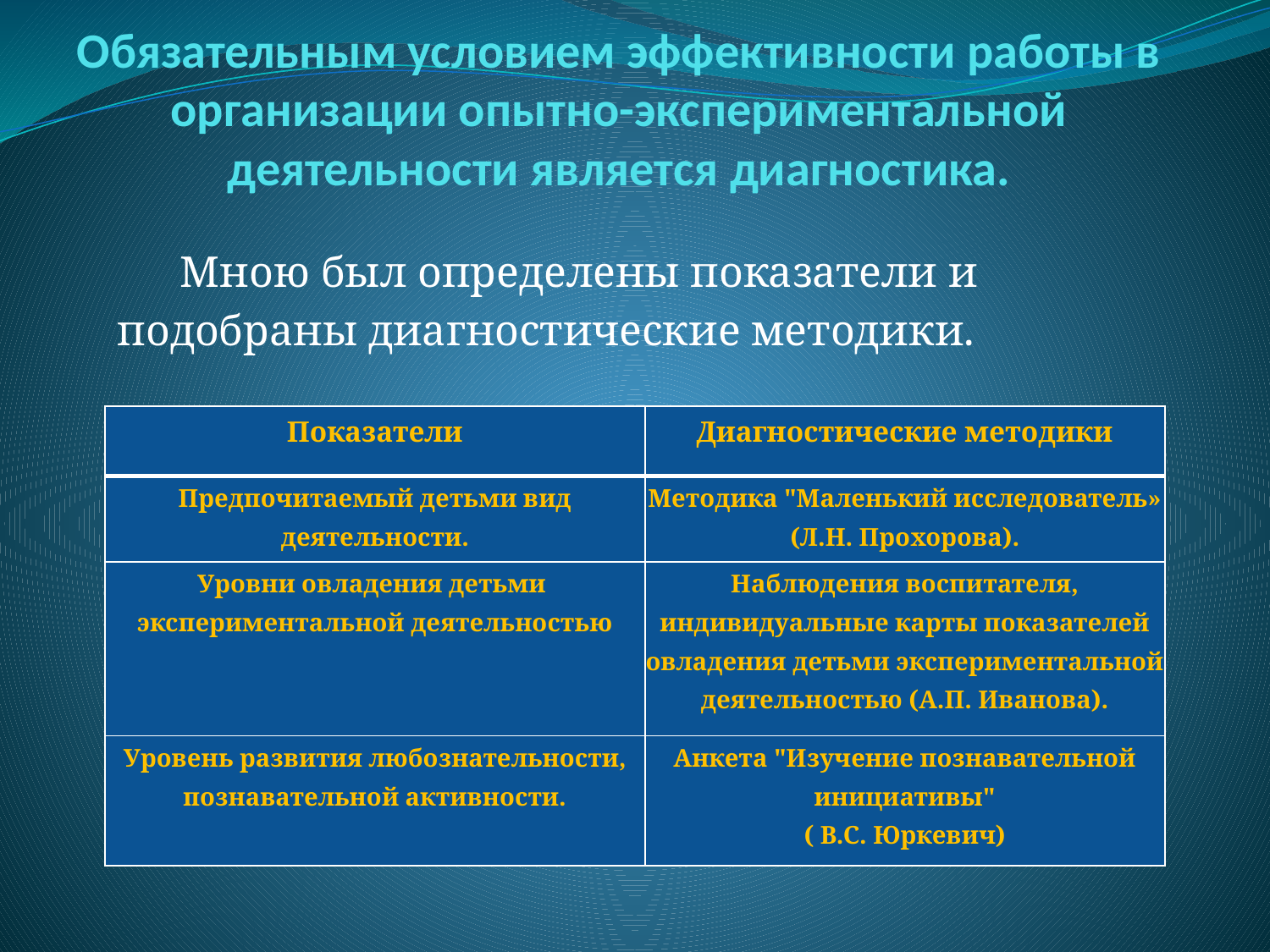

# Обязательным условием эффективности работы в организации опытно-экспериментальной деятельности является диагностика.
Мною был определены показатели и подобраны диагностические методики.

| Показатели | Диагностические методики |
| --- | --- |
| Предпочитаемый детьми вид деятельности. | Методика "Маленький исследователь» (Л.Н. Прохорова). |
| Уровни овладения детьми экспериментальной деятельностью | Наблюдения воспитателя, индивидуальные карты показателей овладения детьми экспериментальной деятельностью (А.П. Иванова). |
| Уровень развития любознательности, познавательной активности. | Анкета "Изучение познавательной инициативы" ( В.С. Юркевич) |